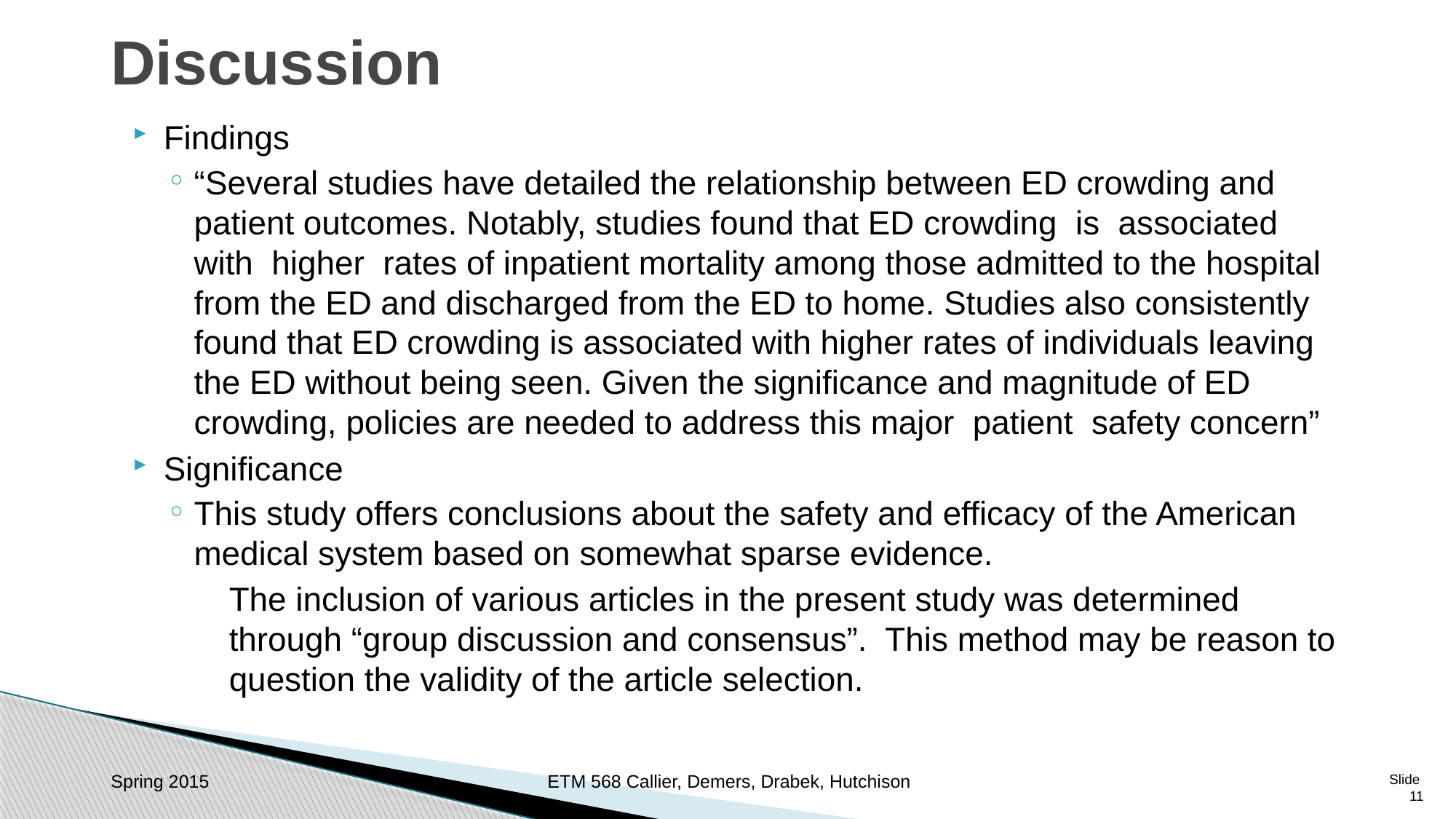

# Discussion
Findings
“Several studies have detailed the relationship between ED crowding and patient outcomes. Notably, studies found that ED crowding  is  associated  with  higher  rates of inpatient mortality among those admitted to the hospital from the ED and discharged from the ED to home. Studies also consistently found that ED crowding is associated with higher rates of individuals leaving the ED without being seen. Given the significance and magnitude of ED crowding, policies are needed to address this major  patient  safety concern”
Significance
This study offers conclusions about the safety and efficacy of the American medical system based on somewhat sparse evidence.
The inclusion of various articles in the present study was determined through “group discussion and consensus”.  This method may be reason to question the validity of the article selection.

Spring 2015 				ETM 568 Callier, Demers, Drabek, Hutchison
Slide 11